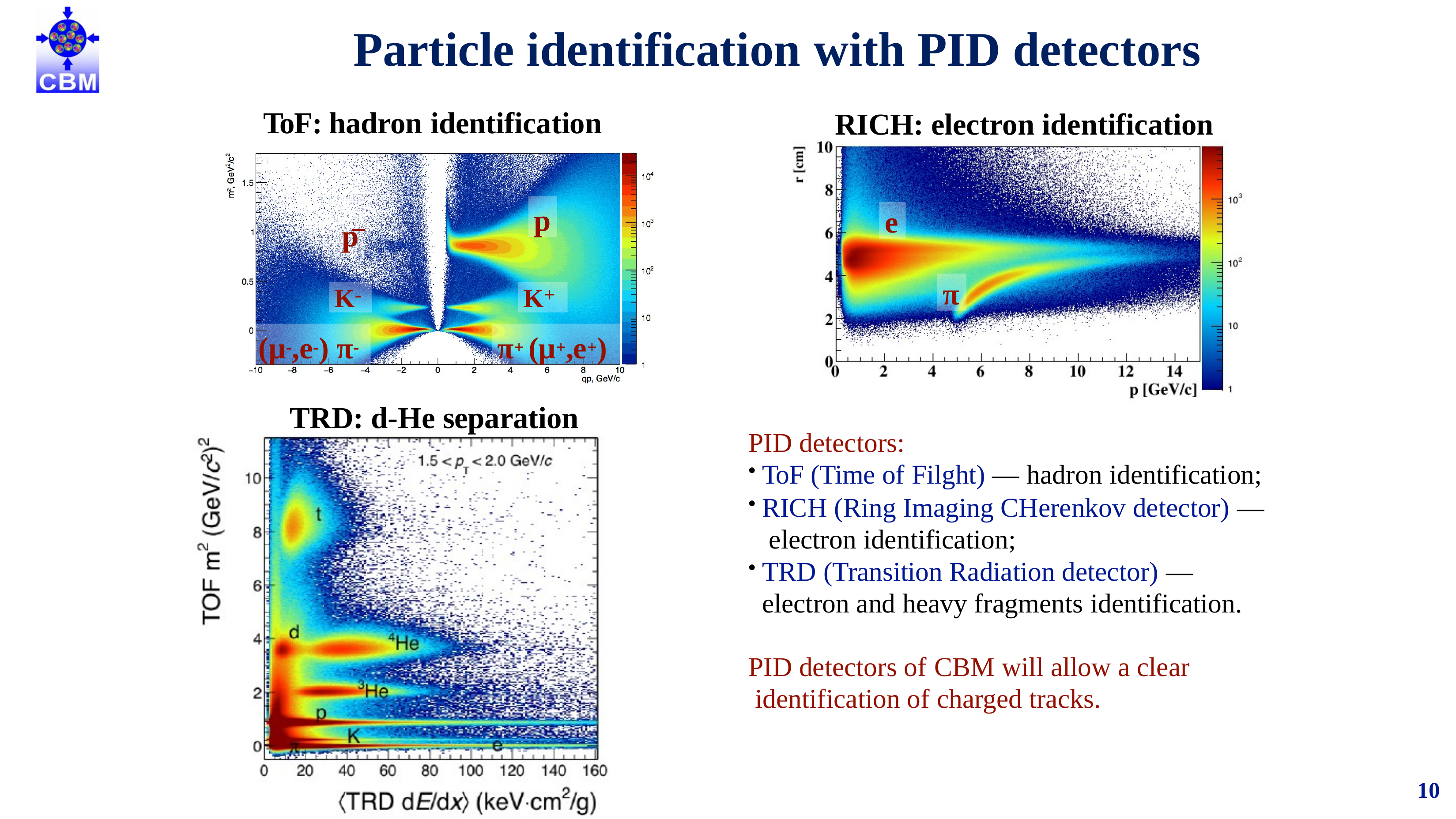

# Particle identification with PID detectors
ToF: hadron identification
RICH: electron identification

p̅
p
e
π
K-
K+
(µ-,e-) π-
π+ (µ+,e+)
TRD: d-He separation

PID detectors:
ToF (Time of Filght) — hadron identification;
RICH (Ring Imaging CHerenkov detector) —  electron identification;
TRD (Transition Radiation detector) —  electron and heavy fragments identification.
PID detectors of CBM will allow a clear  identification of charged tracks.
10